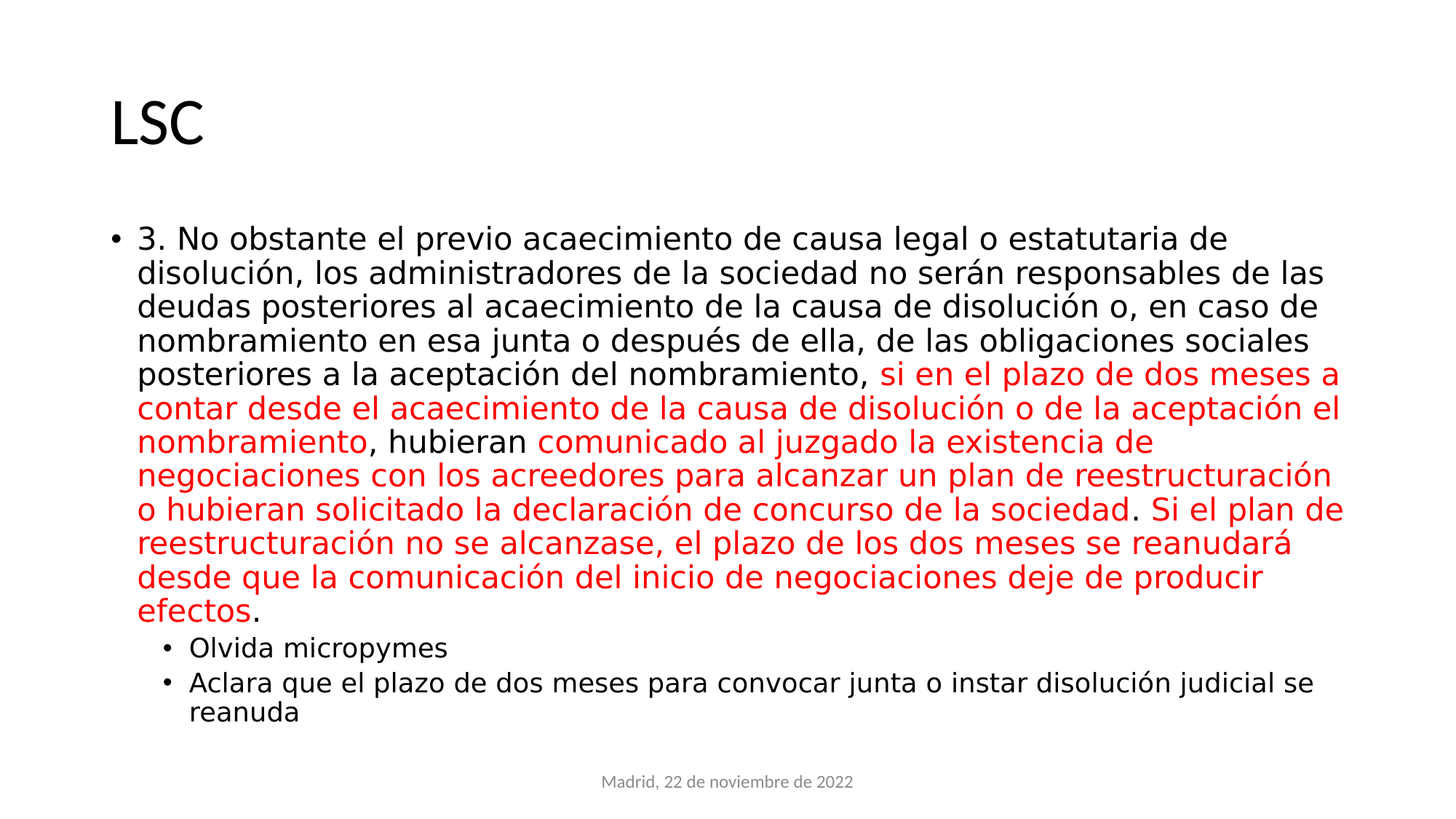

# LSC
3. No obstante el previo acaecimiento de causa legal o estatutaria de disolución, los administradores de la sociedad no serán responsables de las deudas posteriores al acaecimiento de la causa de disolución o, en caso de nombramiento en esa junta o después de ella, de las obligaciones sociales posteriores a la aceptación del nombramiento, si en el plazo de dos meses a contar desde el acaecimiento de la causa de disolución o de la aceptación el nombramiento, hubieran comunicado al juzgado la existencia de negociaciones con los acreedores para alcanzar un plan de reestructuración o hubieran solicitado la declaración de concurso de la sociedad. Si el plan de reestructuración no se alcanzase, el plazo de los dos meses se reanudará desde que la comunicación del inicio de negociaciones deje de producir efectos.
Olvida micropymes
Aclara que el plazo de dos meses para convocar junta o instar disolución judicial se reanuda

Madrid, 22 de noviembre de 2022